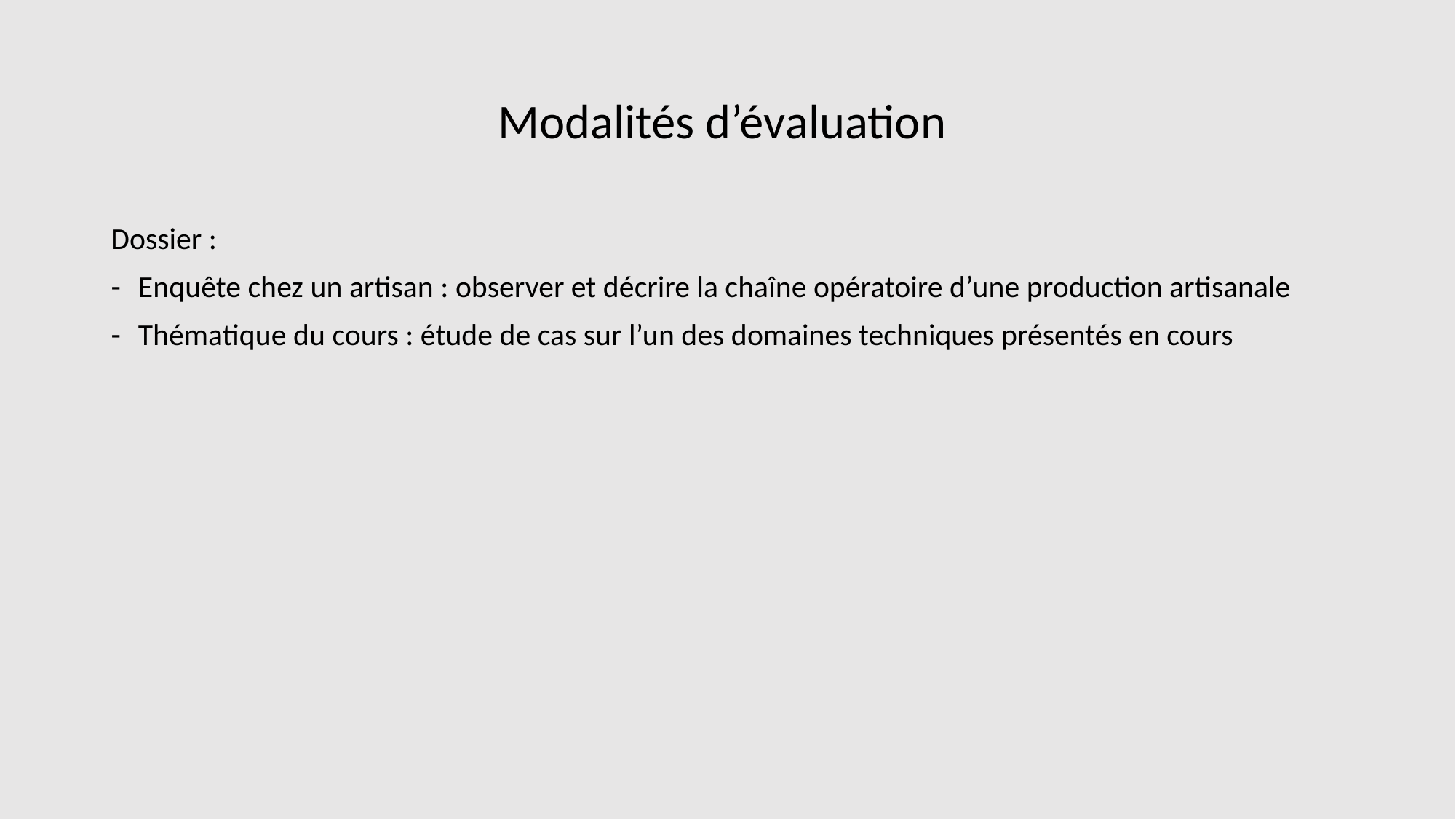

# Modalités d’évaluation
Dossier :
Enquête chez un artisan : observer et décrire la chaîne opératoire d’une production artisanale
Thématique du cours : étude de cas sur l’un des domaines techniques présentés en cours